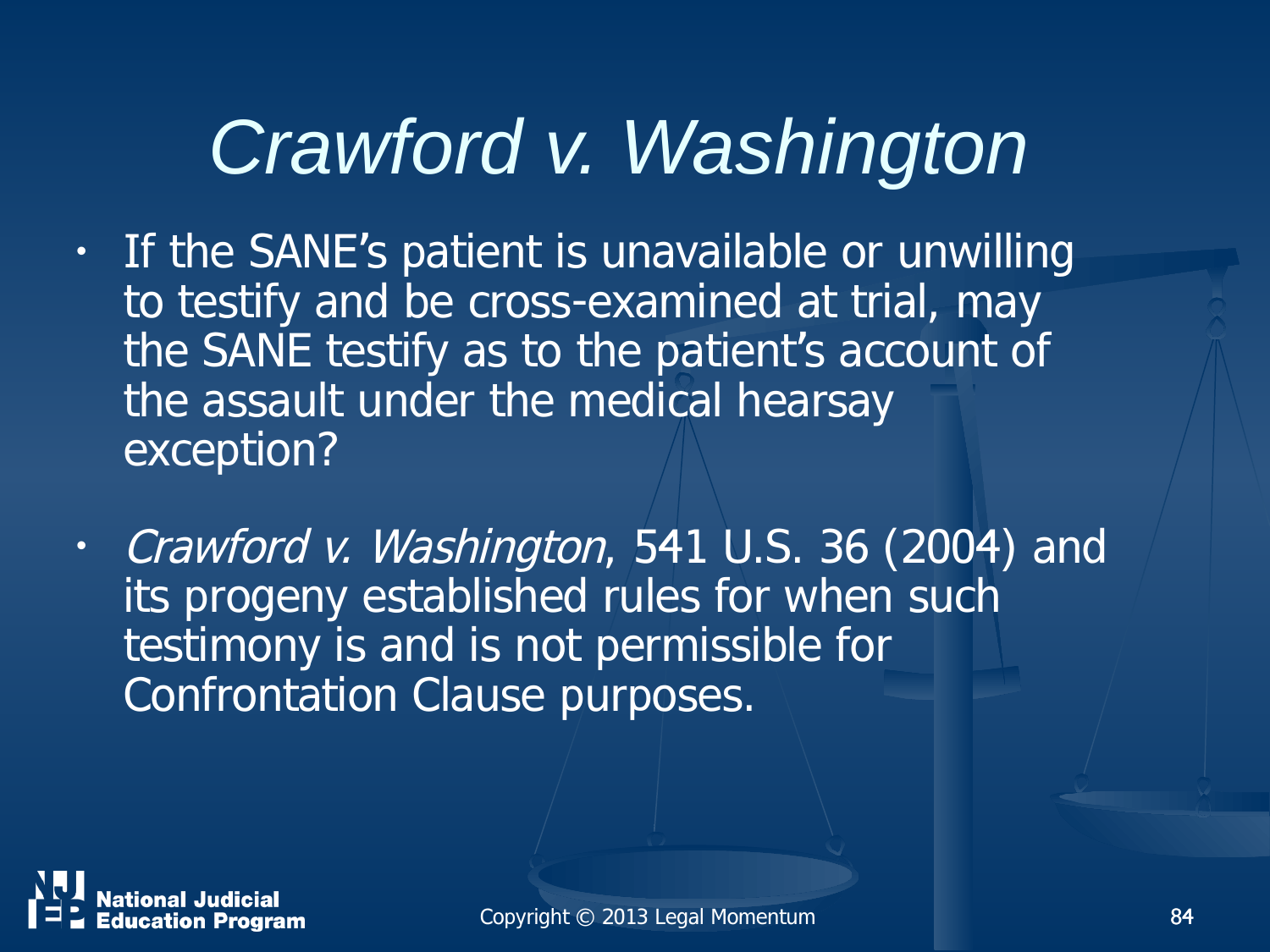

Crawford v. Washington
If the SANE’s patient is unavailable or unwilling to testify and be cross-examined at trial, may the SANE testify as to the patient’s account of the assault under the medical hearsay exception?
Crawford v. Washington, 541 U.S. 36 (2004) and its progeny established rules for when such testimony is and is not permissible for Confrontation Clause purposes.
Copyright © 2013 Legal Momentum
84
84